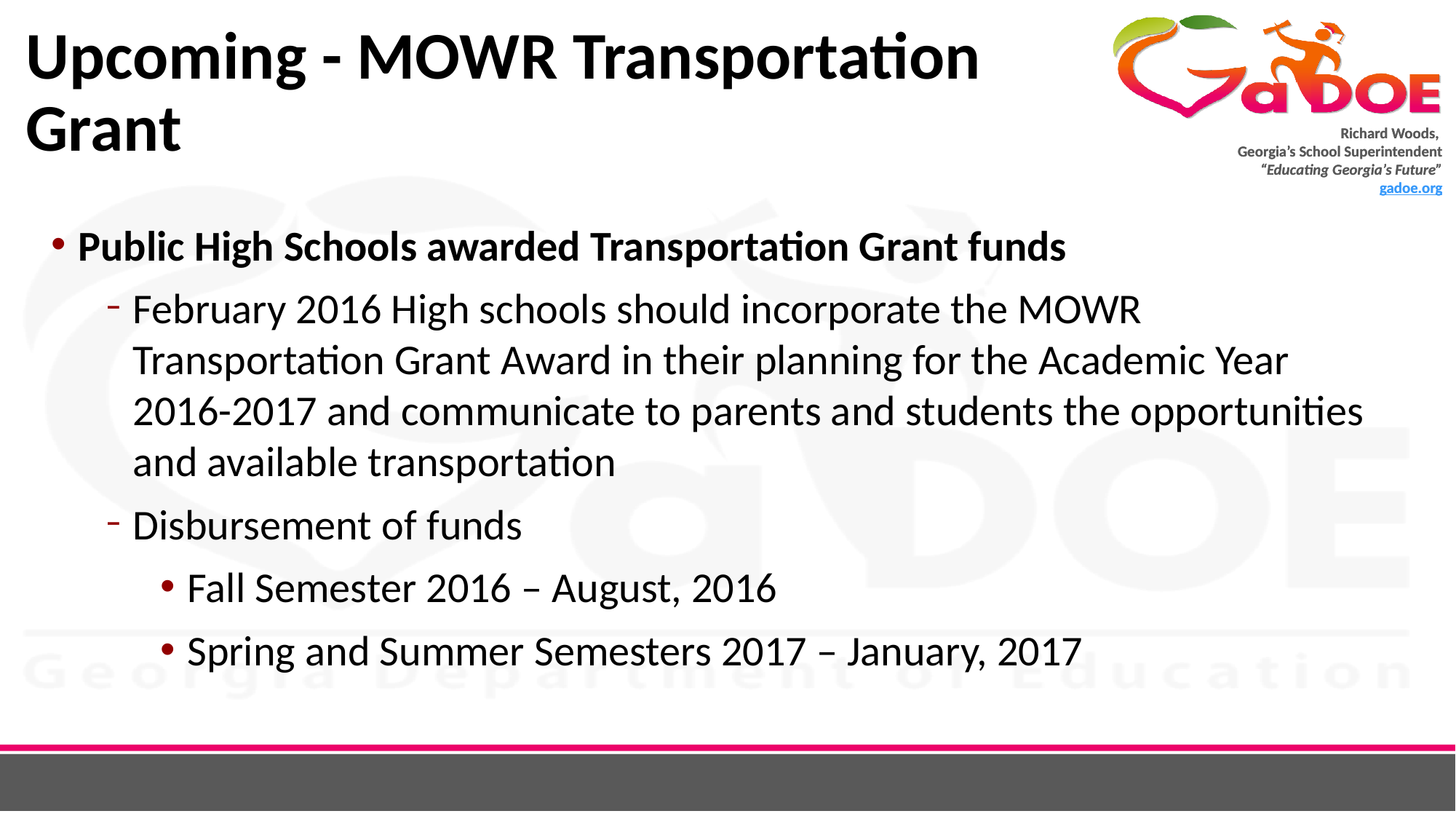

# Upcoming - MOWR Transportation Grant
Public High Schools awarded Transportation Grant funds
February 2016 High schools should incorporate the MOWR Transportation Grant Award in their planning for the Academic Year 2016-2017 and communicate to parents and students the opportunities and available transportation
Disbursement of funds
Fall Semester 2016 – August, 2016
Spring and Summer Semesters 2017 – January, 2017